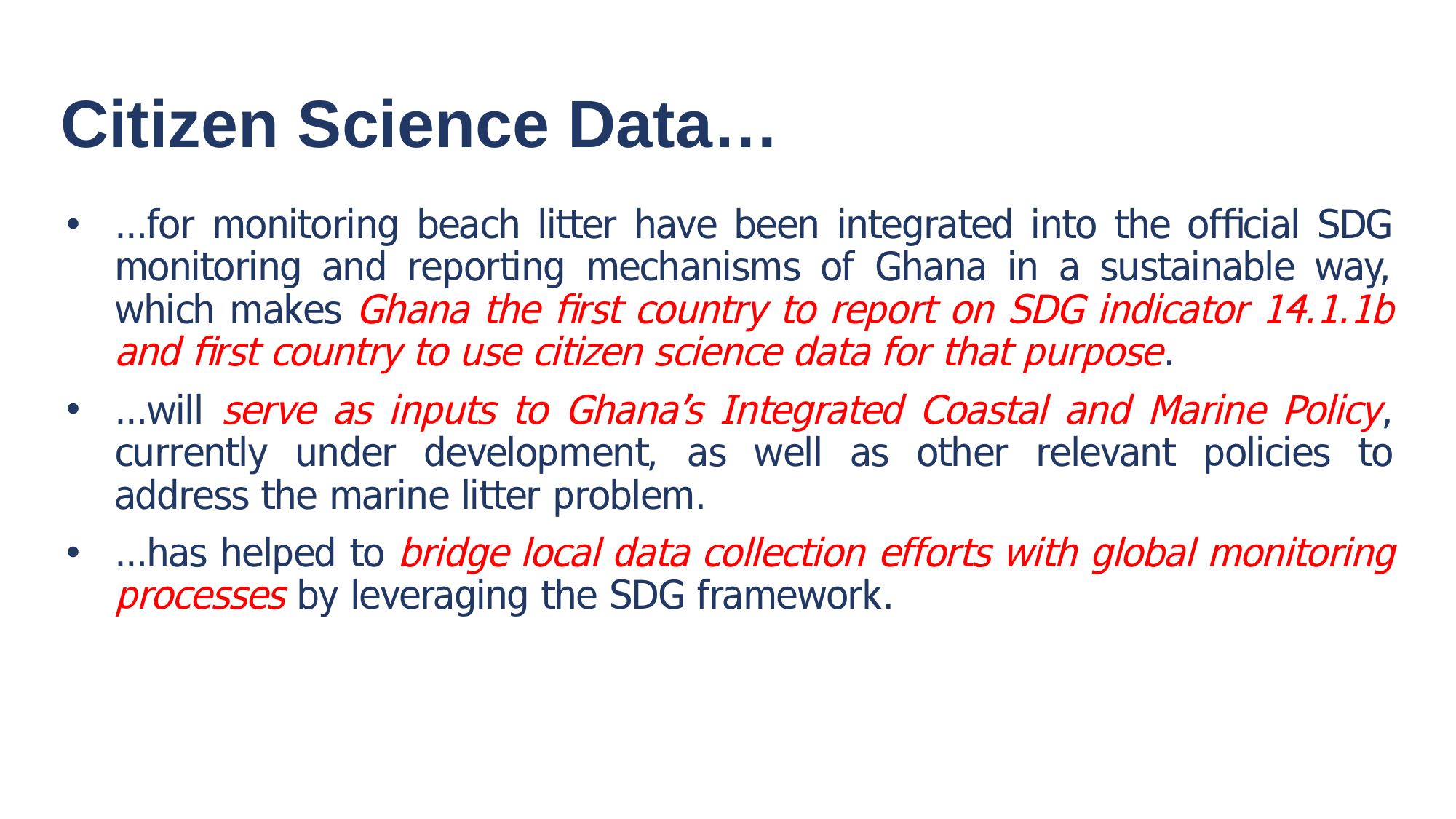

Citizen Science Data…
…for monitoring beach litter have been integrated into the official SDG monitoring and reporting mechanisms of Ghana in a sustainable way, which makes Ghana the first country to report on SDG indicator 14.1.1b and first country to use citizen science data for that purpose.
…will serve as inputs to Ghana’s Integrated Coastal and Marine Policy, currently under development, as well as other relevant policies to address the marine litter problem.
…has helped to bridge local data collection efforts with global monitoring processes by leveraging the SDG framework.